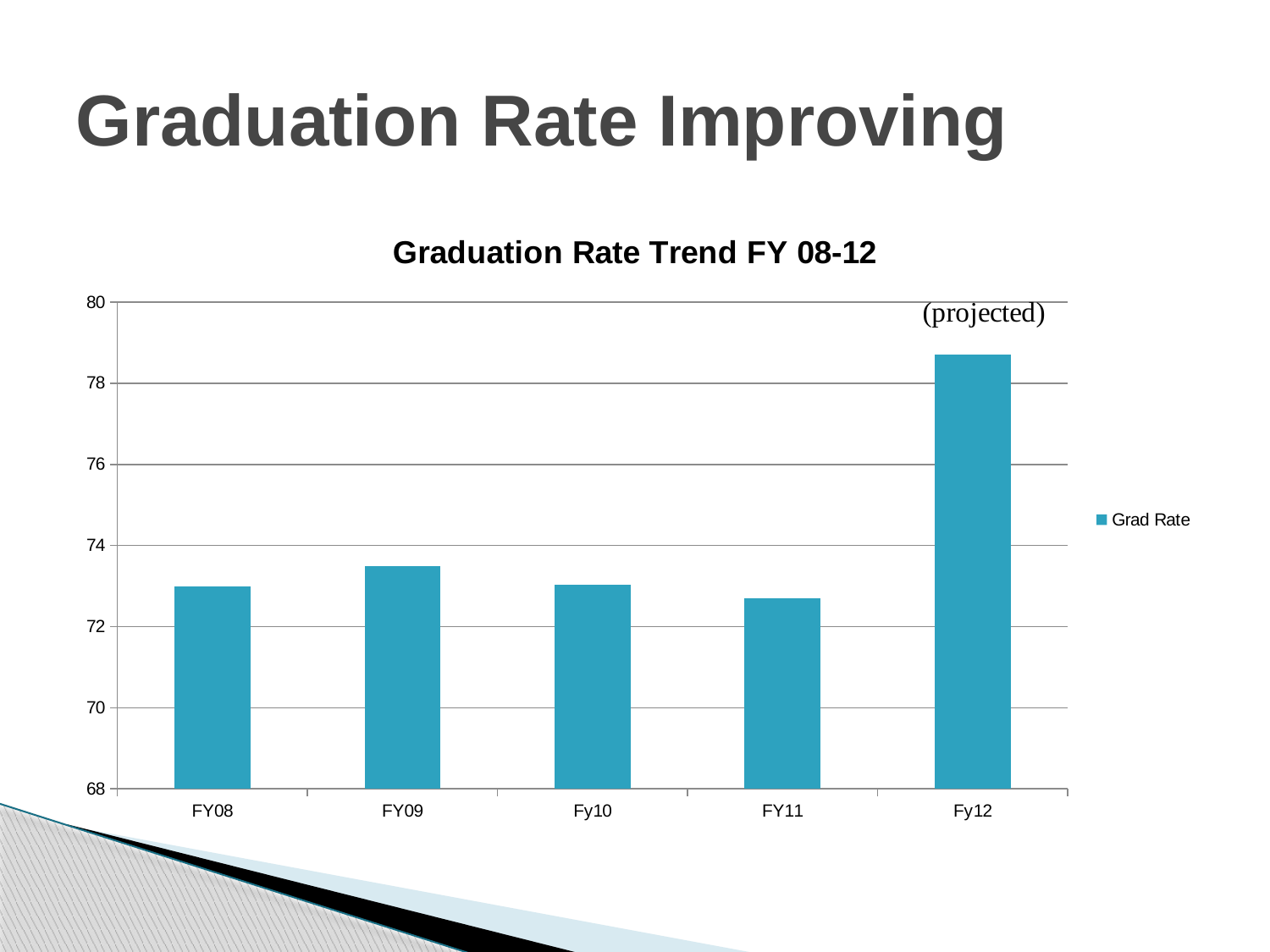

# Graduation Rate Improving

### Chart: Graduation Rate Trend FY 08-12

| Category | Grad Rate |
|---|---|
| FY08 | 73.0 |
| FY09 | 73.5 |
| Fy10 | 73.03 |
| FY11 | 72.7 |
| Fy12 | 78.7 |